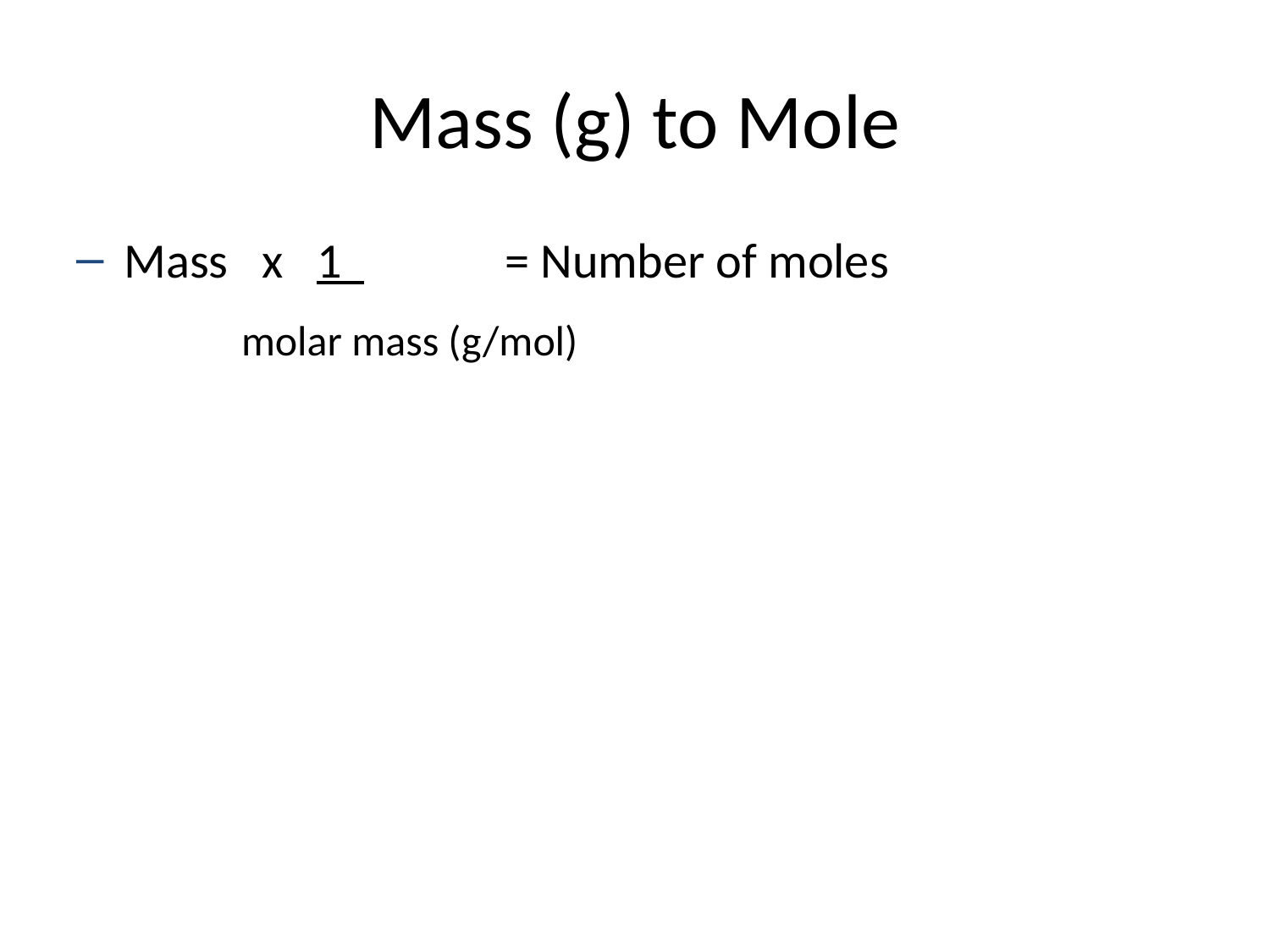

# Mass (g) to Mole
Mass   x   1  		= Number of moles
             molar mass (g/mol)